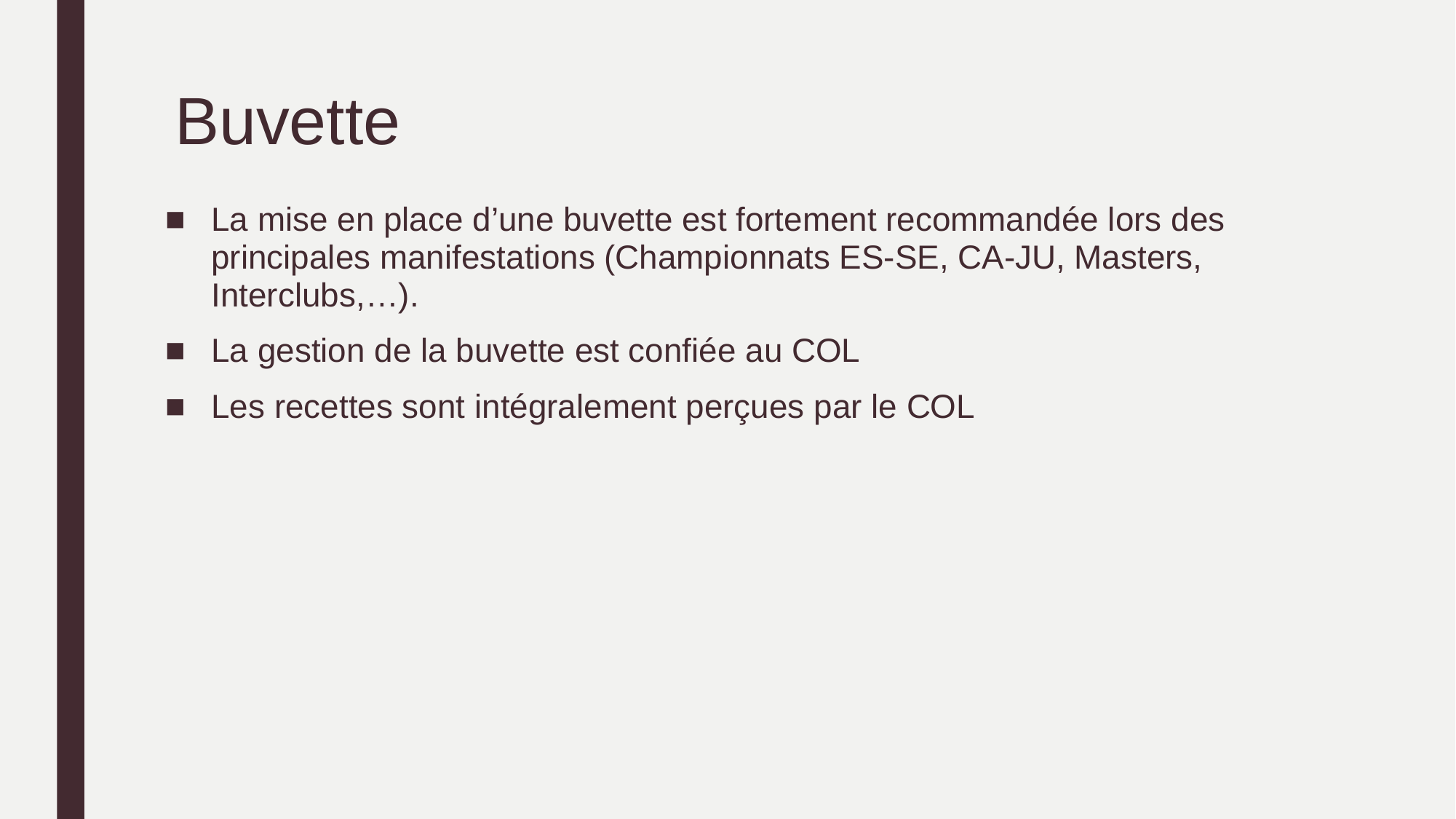

# Buvette
La mise en place d’une buvette est fortement recommandée lors des principales manifestations (Championnats ES-SE, CA-JU, Masters, Interclubs,…).
La gestion de la buvette est confiée au COL
Les recettes sont intégralement perçues par le COL